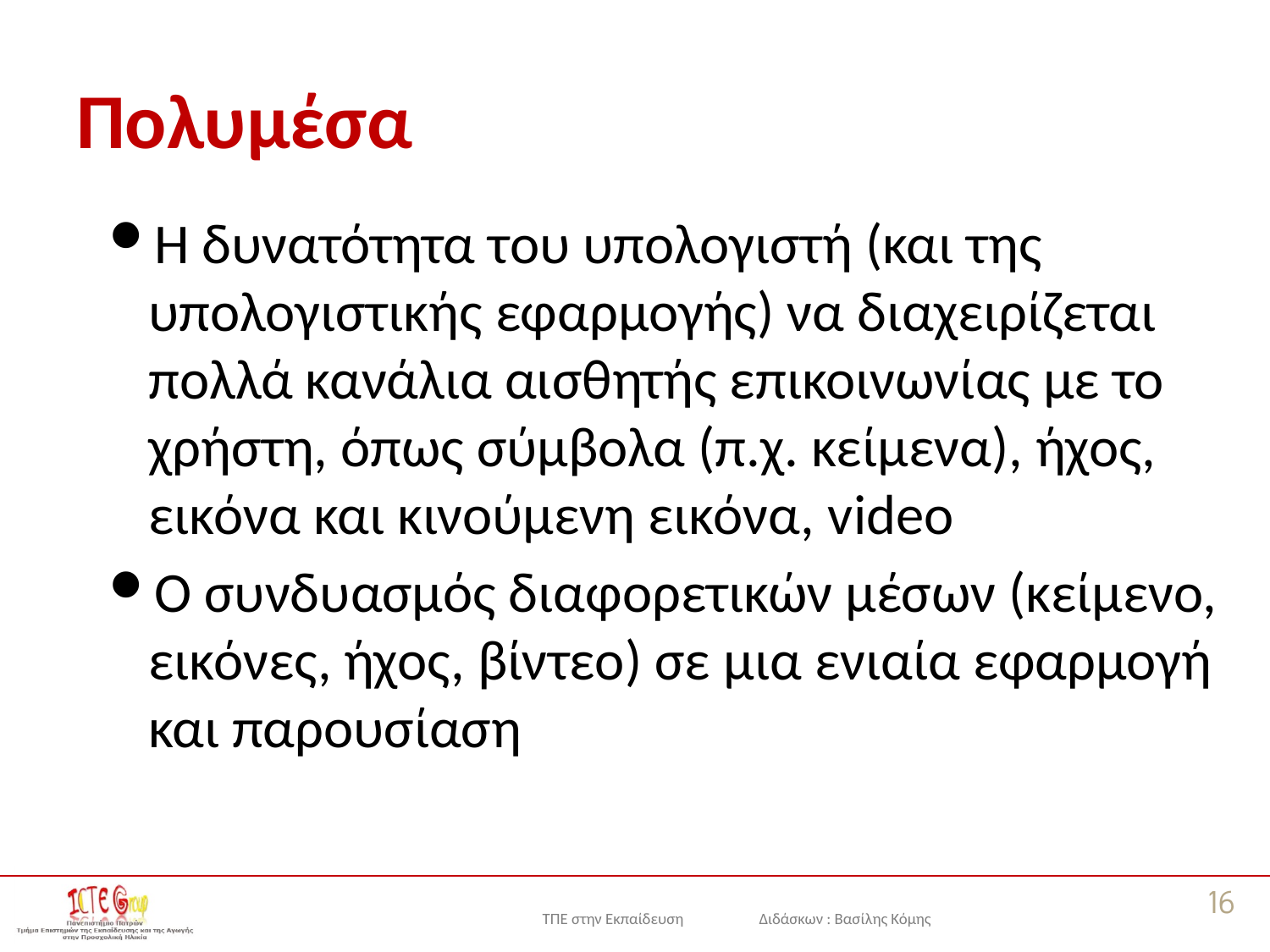

# Πολυμέσα
Η δυνατότητα του υπολογιστή (και της υπολογιστικής εφαρμογής) να διαχειρίζεται πολλά κανάλια αισθητής επικοινωνίας με το χρήστη, όπως σύμβολα (π.χ. κείμενα), ήχος, εικόνα και κινούμενη εικόνα, video
Ο συνδυασμός διαφορετικών μέσων (κείμενο, εικόνες, ήχος, βίντεο) σε μια ενιαία εφαρμογή και παρουσίαση

16